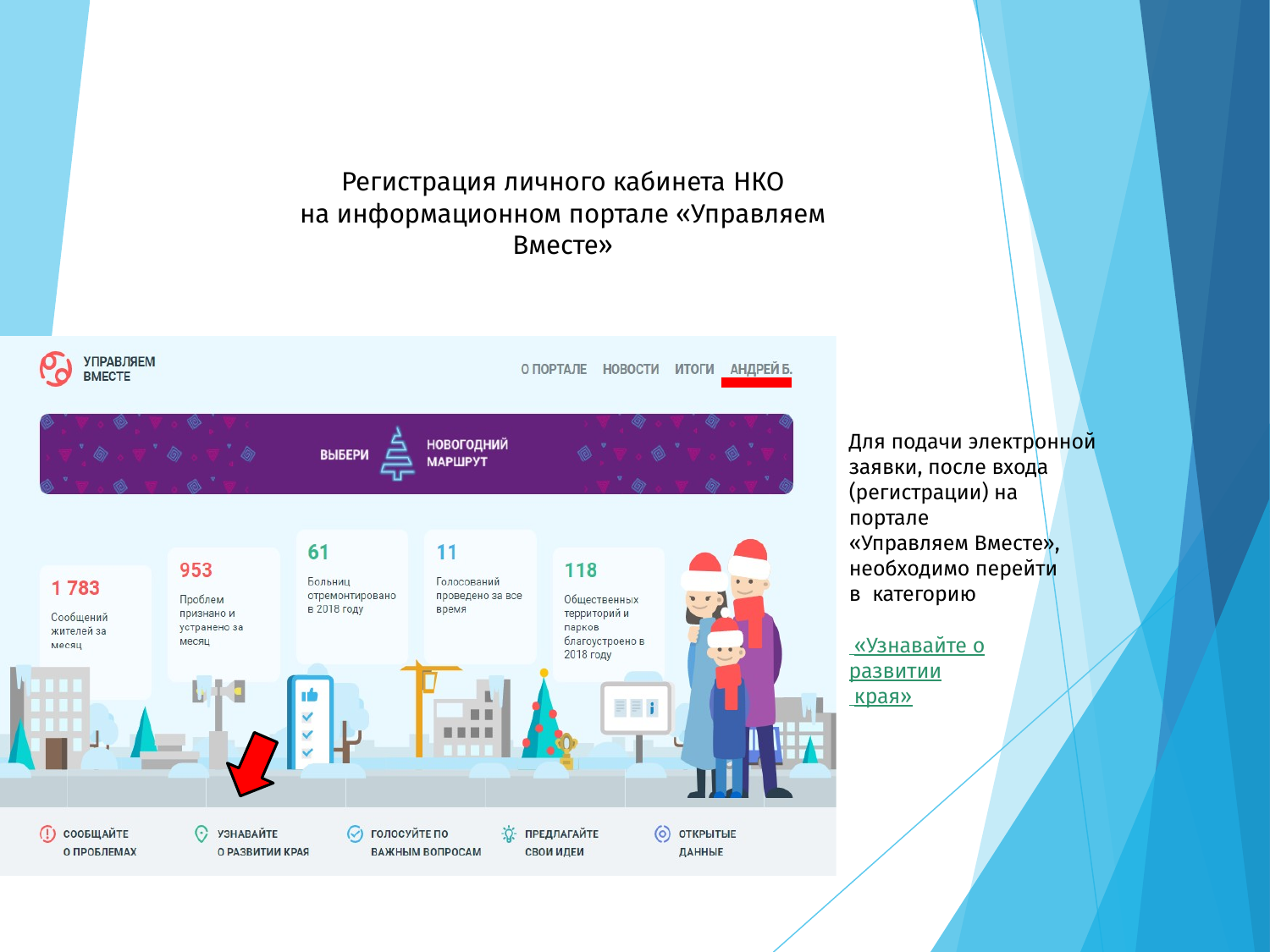

Регистрация личного кабинета НКО
на информационном портале «Управляем Вместе»

Для подачи электронной  заявки, после входа  (регистрации) на портале
«Управляем Вместе»,  необходимо перейти в  категорию

 «Узнавайте о развитии
 края»